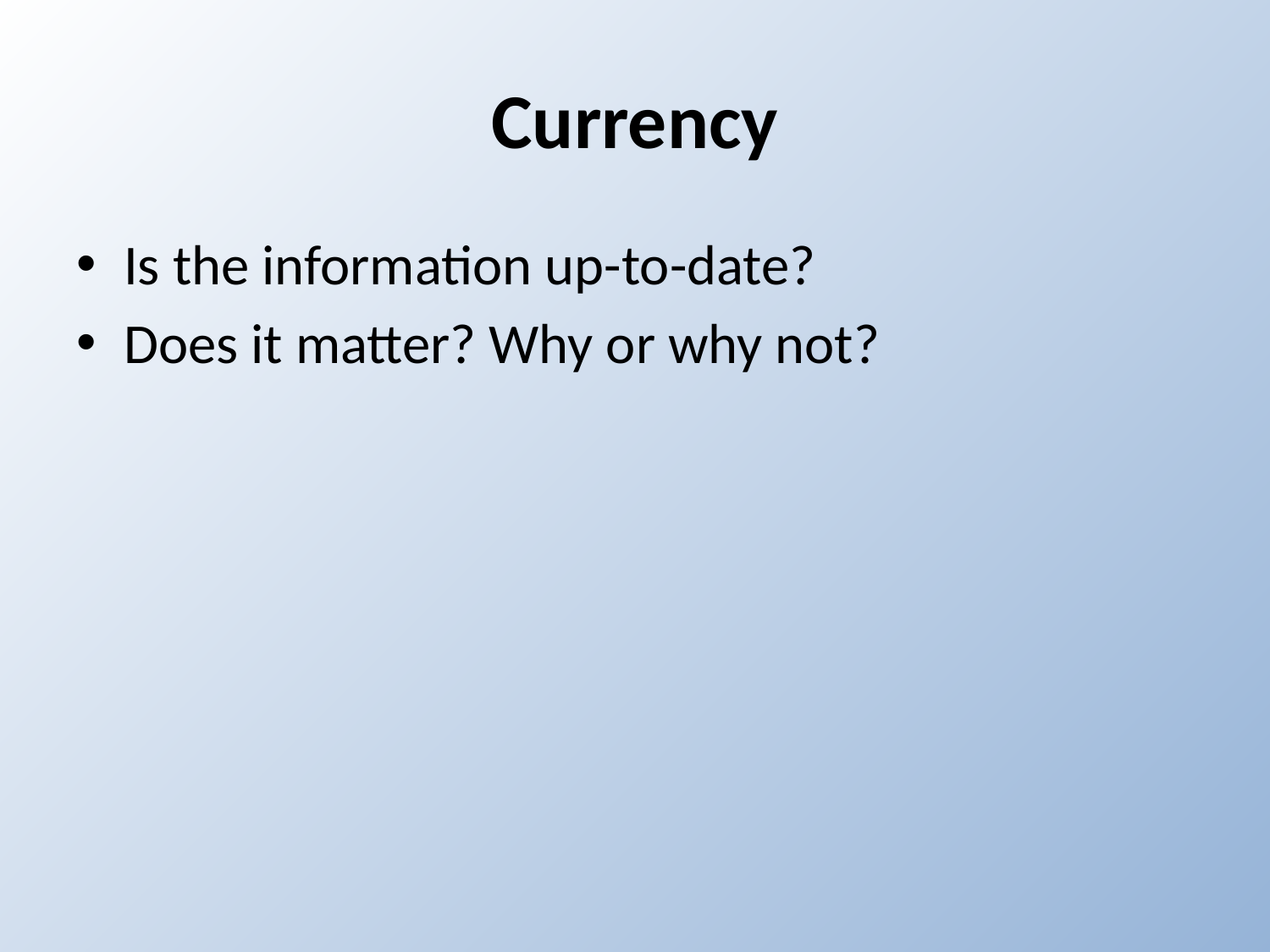

# Currency
Is the information up-to-date?
Does it matter? Why or why not?